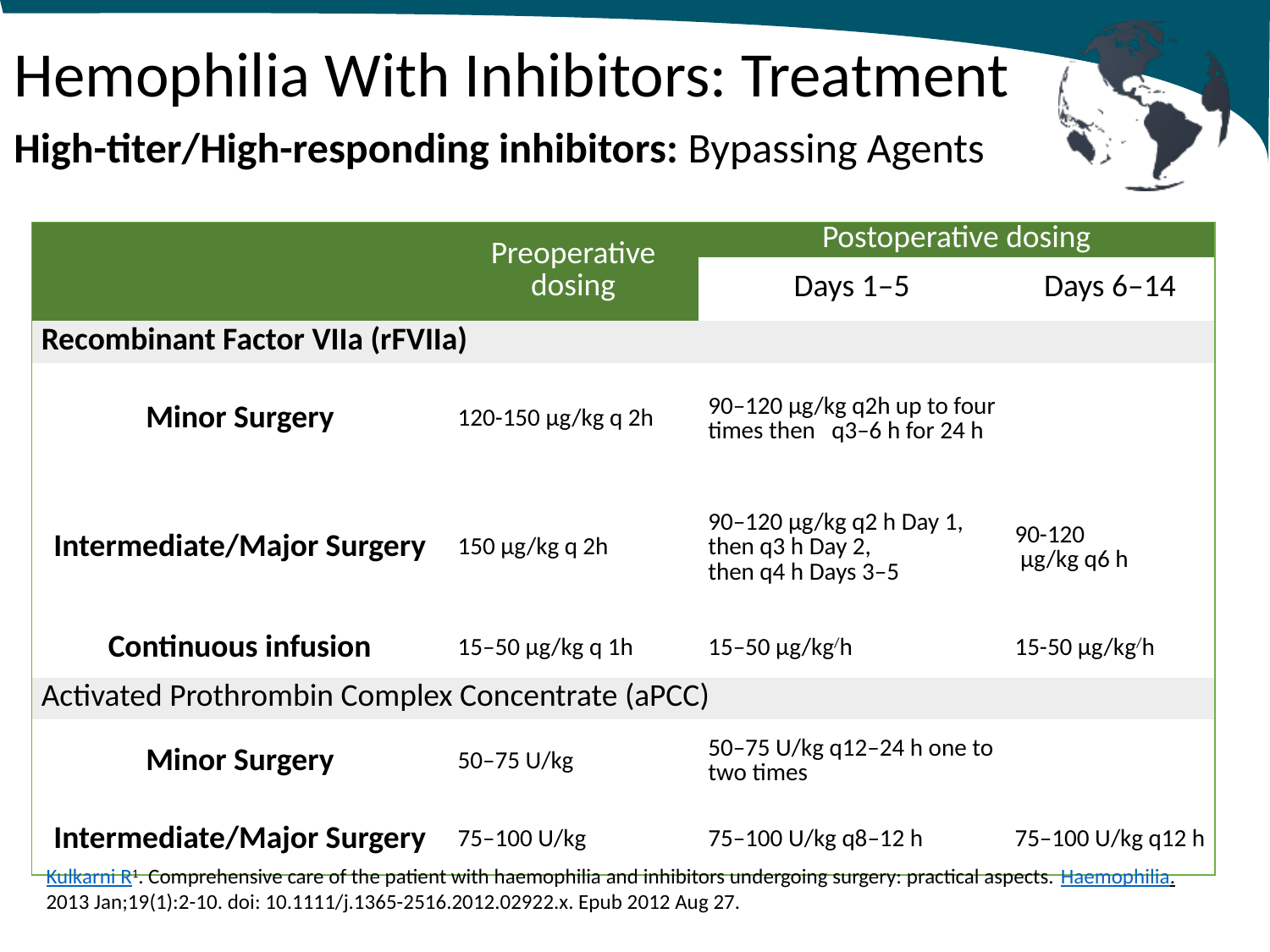

# Hemophilia With Inhibitors: Treatment
High-titer/High-responding inhibitors: Bypassing Agents
|  | Preoperative dosing | Postoperative dosing |  |
| --- | --- | --- | --- |
|  |  | Days 1–5 | Days 6–14 |
| Recombinant Factor VIIa (rFVIIa) |  |  |  |
| Minor Surgery | 120-150 µg/kg q 2h | 90–120 µg/kg q2h up to four times then q3–6 h for 24 h |  |
| Intermediate/Major Surgery | 150 µg/kg q 2h | 90–120 µg/kg q2 h Day 1, then q3 h Day 2, then q4 h Days 3–5 | 90-120  µg/kg q6 h |
| Continuous infusion | 15–50 µg/kg q 1h | 15–50 µg/kg/h | 15-50 µg/kg/h |
| Activated Prothrombin Complex Concentrate (aPCC) |  |  |  |
| Minor Surgery | 50–75 U/kg | 50–75 U/kg q12–24 h one to two times |  |
| Intermediate/Major Surgery | 75–100 U/kg | 75–100 U/kg q8–12 h | 75–100 U/kg q12 h |
Kulkarni R1. Comprehensive care of the patient with haemophilia and inhibitors undergoing surgery: practical aspects. Haemophilia. 2013 Jan;19(1):2-10. doi: 10.1111/j.1365-2516.2012.02922.x. Epub 2012 Aug 27.